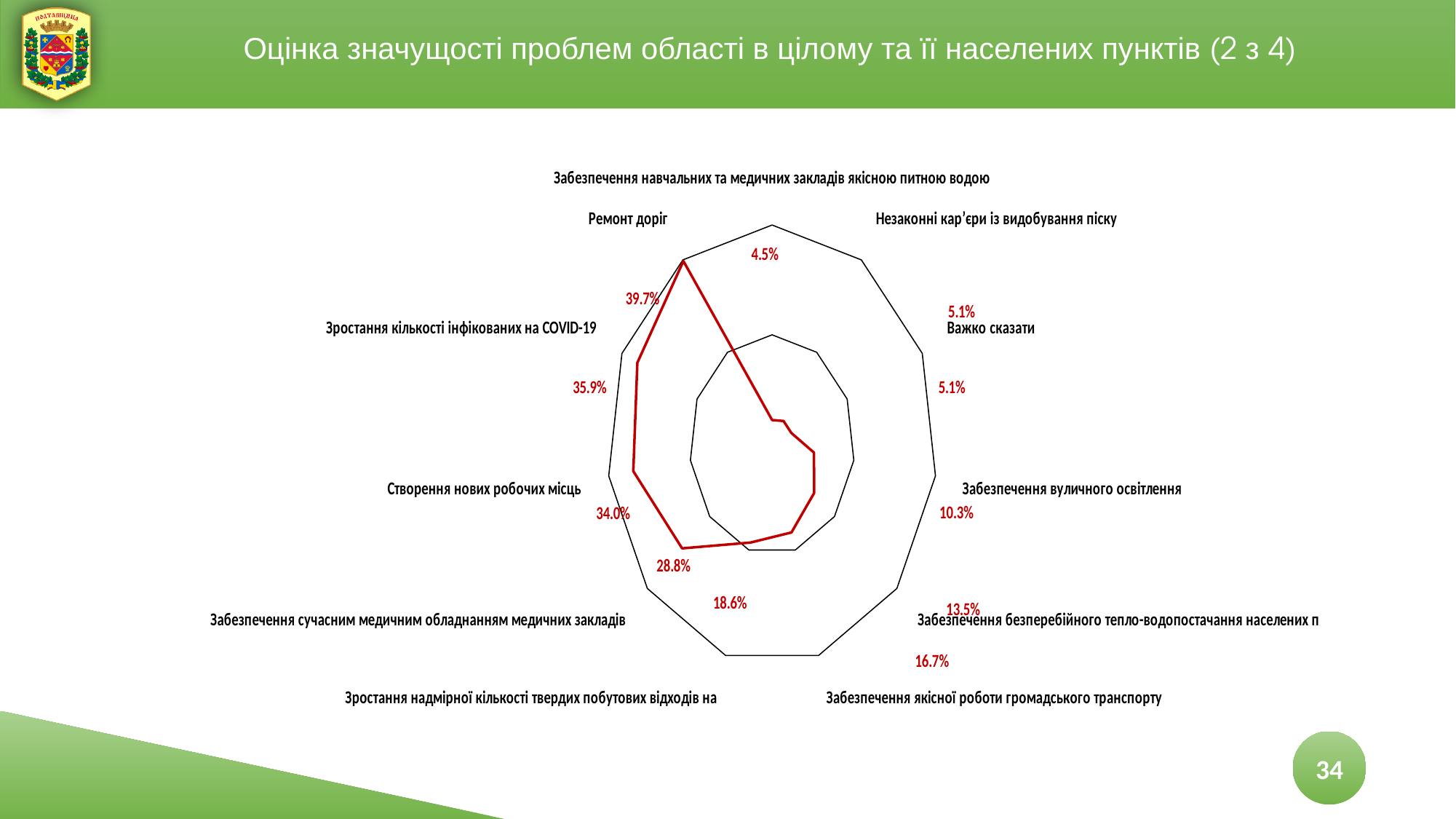

Оцінка значущості проблем області в цілому та її населених пунктів (2 з 4)

### Chart

| Category |  |
|---|---|
| Забезпечення навчальних та медичних закладів якісною питною водою | 0.04487179487179487 |
| Незаконні кар’єри із видобування піску | 0.05128205128205129 |
| Важко сказати | 0.05128205128205129 |
| Забезпечення вуличного освітлення | 0.10256410256410257 |
| Забезпечення безперебійного тепло-водопостачання населених п | 0.1346153846153846 |
| Забезпечення якісної роботи громадського транспорту | 0.16666666666666669 |
| Зростання надмірної кількості твердих побутових відходів на | 0.1858974358974359 |
| Забезпечення сучасним медичним обладнанням медичних закладів | 0.2884615384615385 |
| Створення нових робочих місць | 0.3397435897435897 |
| Зростання кількості інфікованих на COVID-19 | 0.358974358974359 |
| Ремонт доріг | 0.39743589743589747 |
34